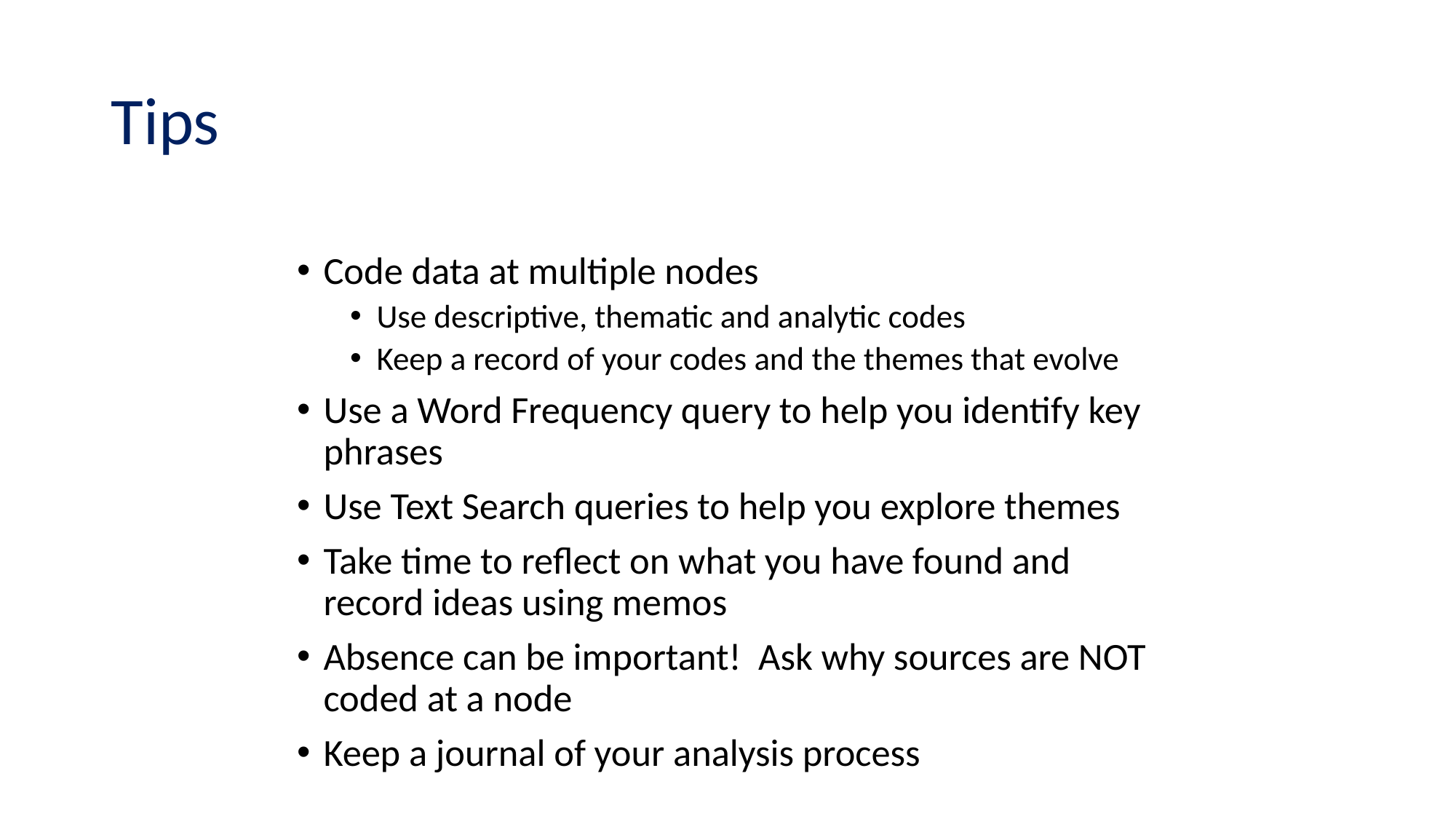

# Tips
Code data at multiple nodes
Use descriptive, thematic and analytic codes
Keep a record of your codes and the themes that evolve
Use a Word Frequency query to help you identify key phrases
Use Text Search queries to help you explore themes
Take time to reflect on what you have found and record ideas using memos
Absence can be important!  Ask why sources are NOT coded at a node
Keep a journal of your analysis process